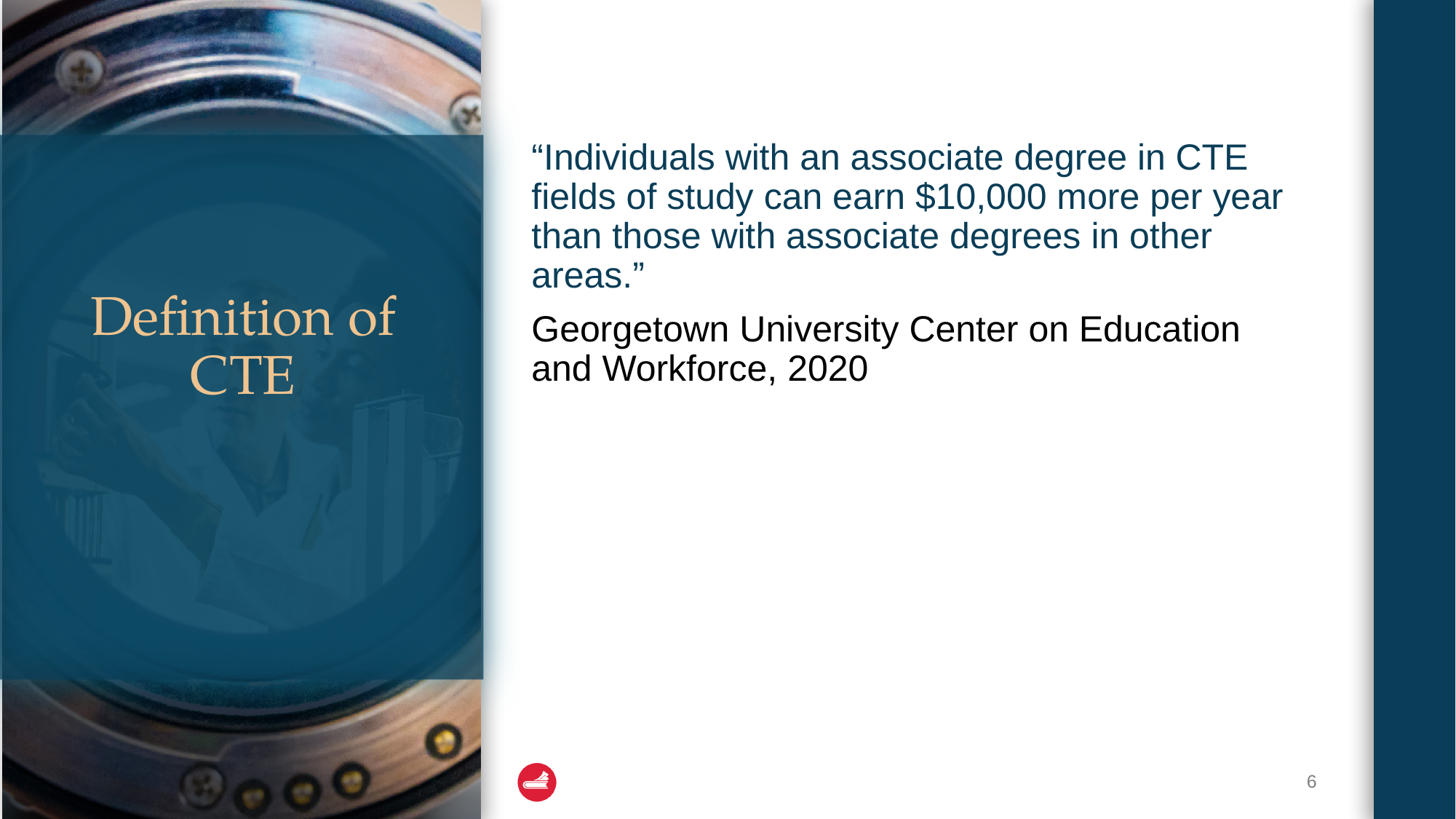

“Individuals with an associate degree in CTE fields of study can earn $10,000 more per year than those with associate degrees in other  areas.”
Georgetown University Center on Education and Workforce, 2020

# Definition of CTE
6